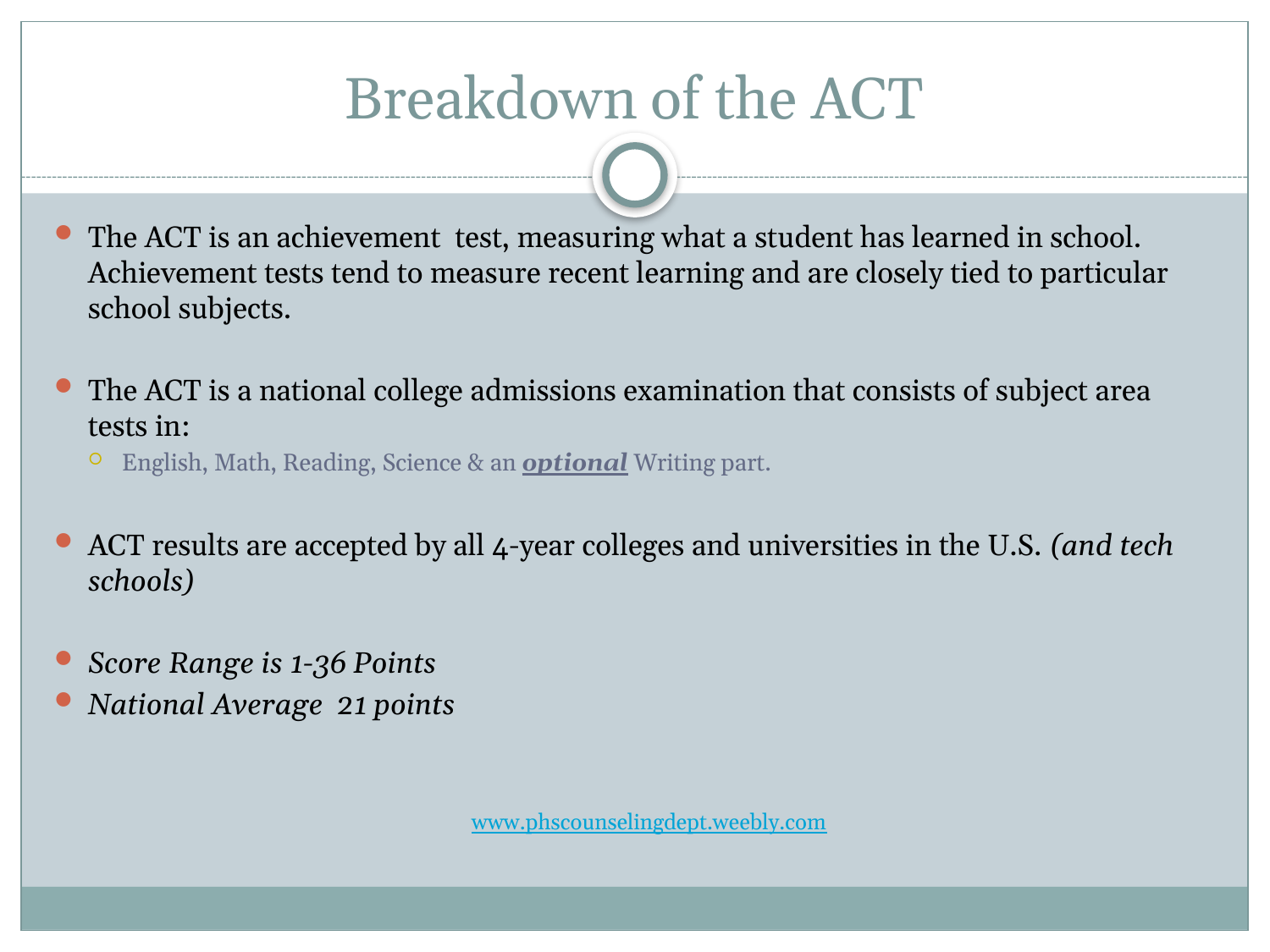

# Breakdown of the ACT
The ACT is an achievement  test, measuring what a student has learned in school.  Achievement tests tend to measure recent learning and are closely tied to particular school subjects.

The ACT is a national college admissions examination that consists of subject area tests in:
English, Math, Reading, Science & an optional Writing part.

ACT results are accepted by all 4-year colleges and universities in the U.S. (and tech schools)

Score Range is 1-36 Points
National Average  21 points

www.phscounselingdept.weebly.com